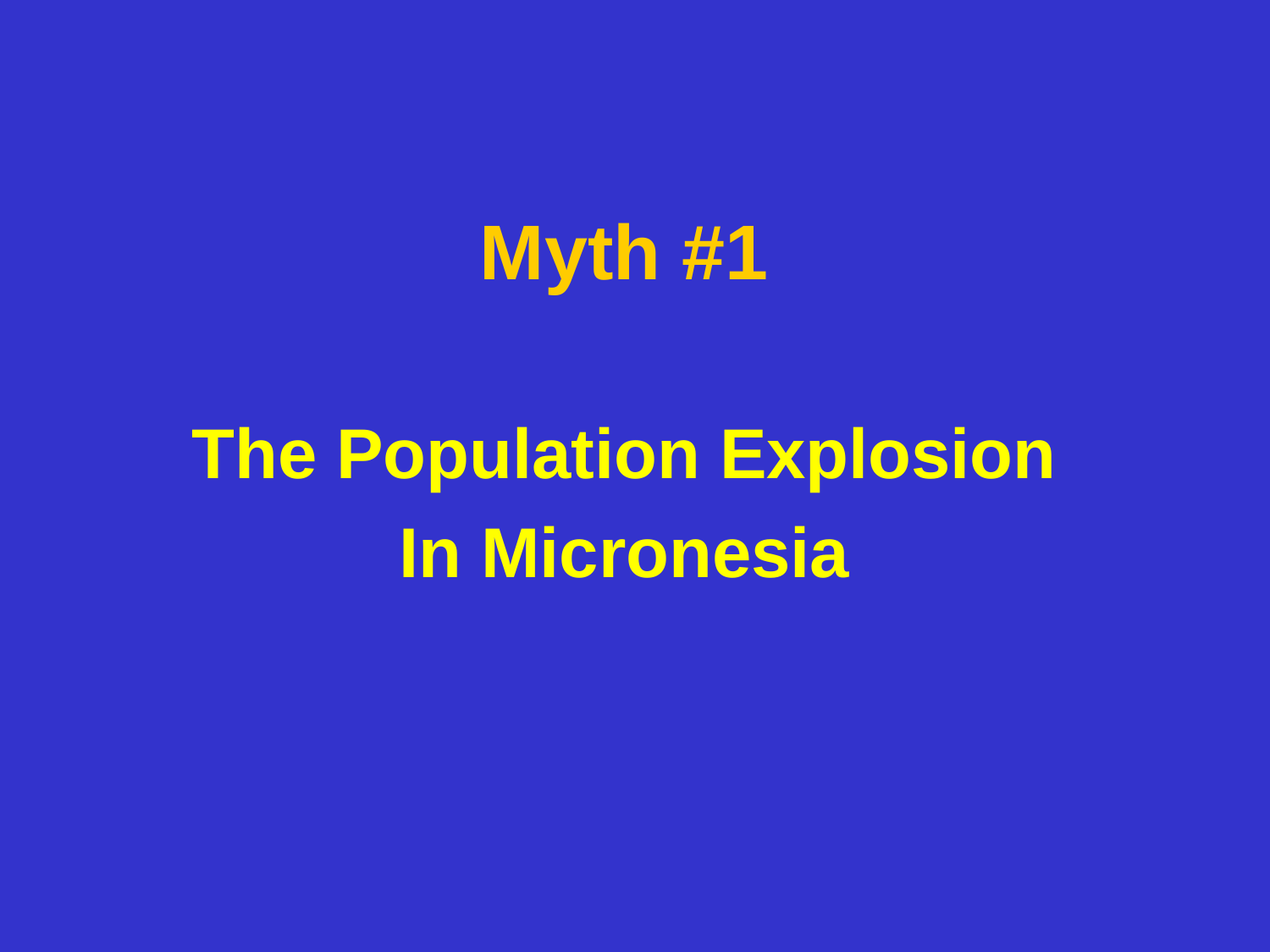

# Myth #1
The Population Explosion
In Micronesia